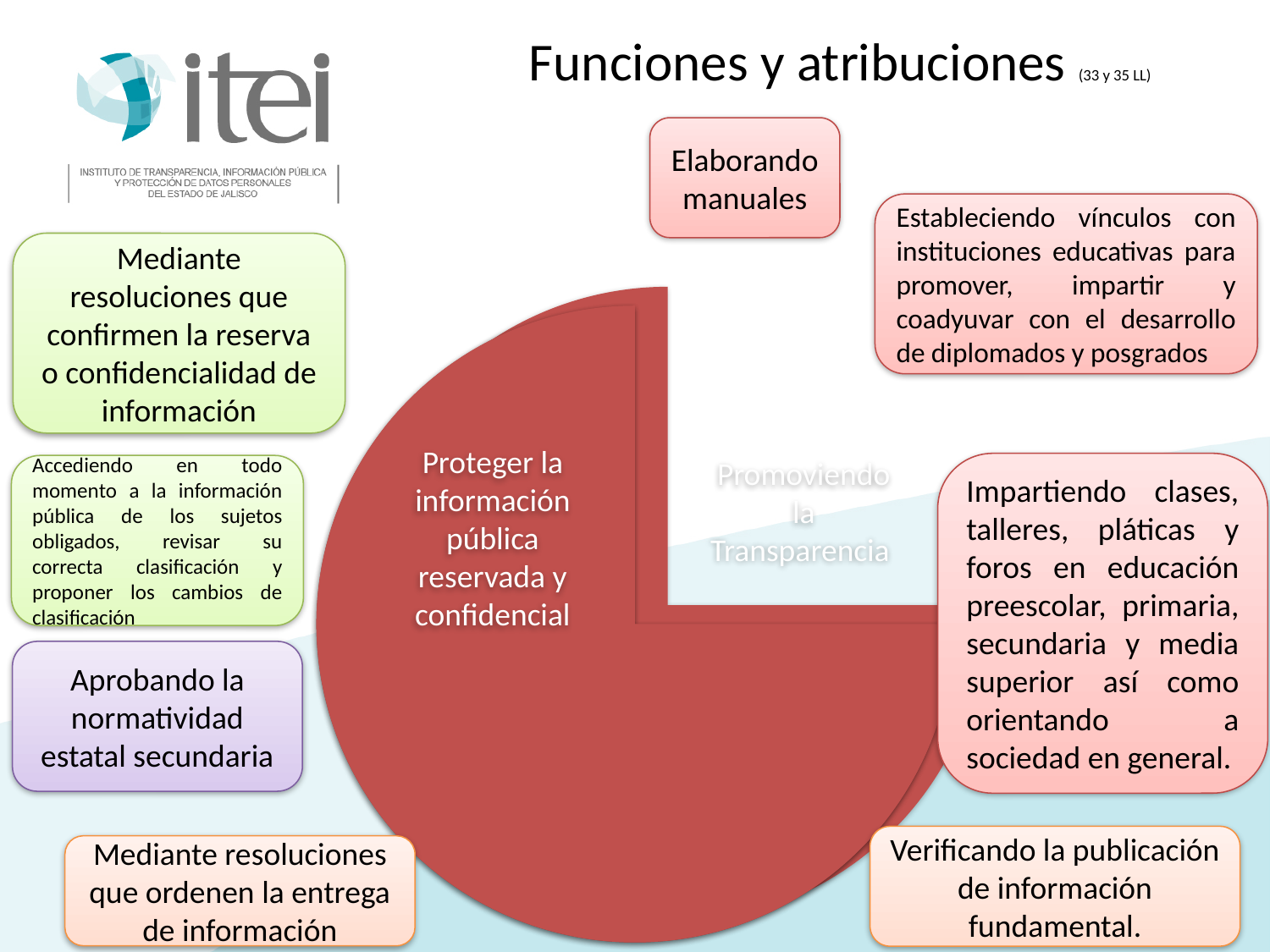

# Funciones y atribuciones (33 y 35 LL)
Elaborando manuales
Promoviendo la Transparencia
Garantizar el acceso a la información pública de libre acceso
Proteger la información pública reservada y confidencial
Estableciendo vínculos con instituciones educativas para promover, impartir y coadyuvar con el desarrollo de diplomados y posgrados
Mediante resoluciones que confirmen la reserva o confidencialidad de información
Impartiendo clases, talleres, pláticas y foros en educación preescolar, primaria, secundaria y media superior así como orientando a sociedad en general.
Accediendo en todo momento a la información pública de los sujetos obligados, revisar su correcta clasificación y proponer los cambios de clasificación
Aprobando la normatividad estatal secundaria
Verificando la publicación de información fundamental.
Mediante resoluciones que ordenen la entrega de información